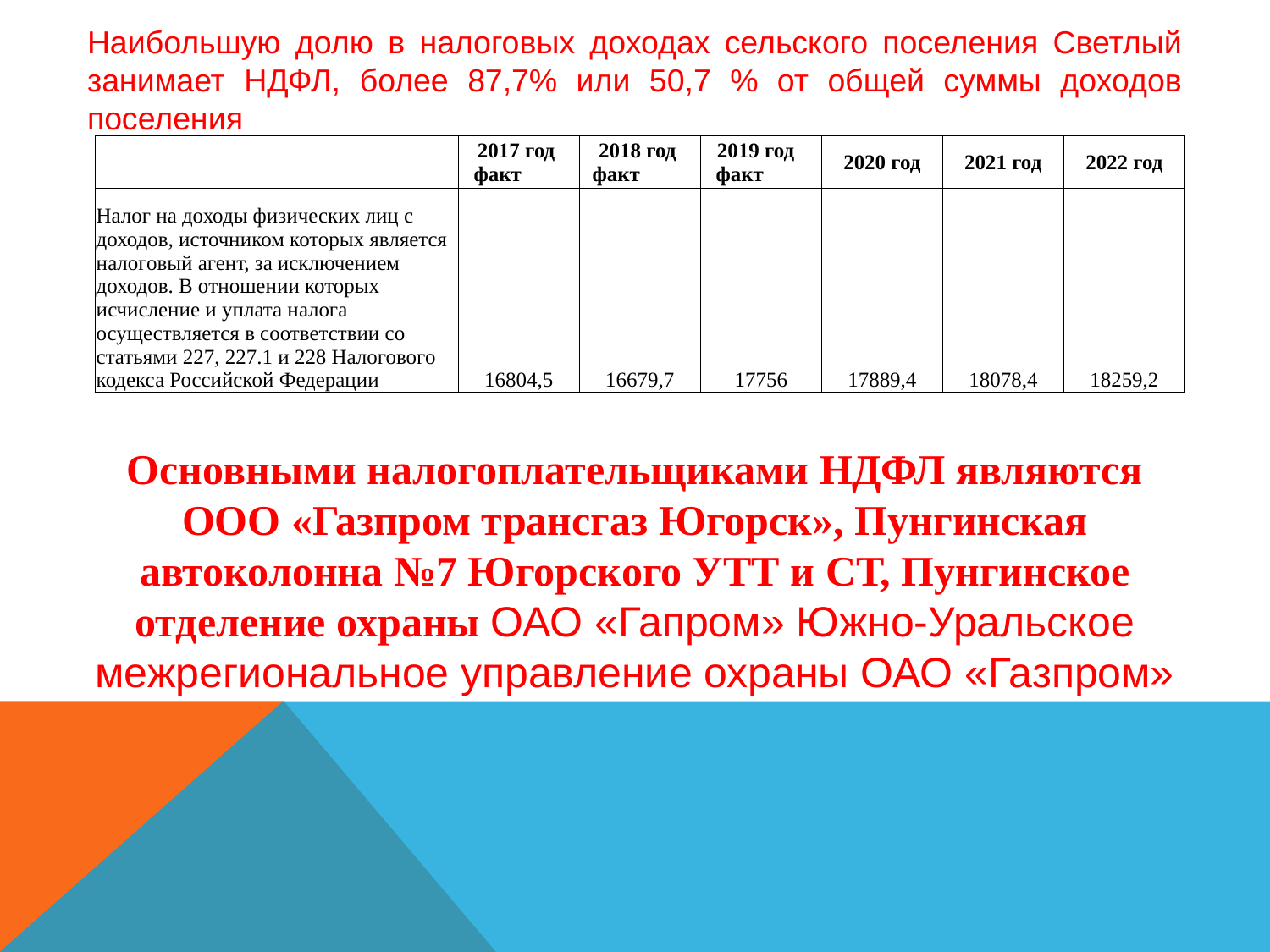

Наибольшую долю в налоговых доходах сельского поселения Светлый занимает НДФЛ, более 87,7% или 50,7 % от общей суммы доходов поселения
|  | 2017 год факт | 2018 год факт | 2019 год факт | 2020 год | 2021 год | 2022 год |
| --- | --- | --- | --- | --- | --- | --- |
| Налог на доходы физических лиц с доходов, источником которых является налоговый агент, за исключением доходов. В отношении которых исчисление и уплата налога осуществляется в соответствии со статьями 227, 227.1 и 228 Налогового кодекса Российской Федерации | 16804,5 | 16679,7 | 17756 | 17889,4 | 18078,4 | 18259,2 |
Основными налогоплательщиками НДФЛ являются ООО «Газпром трансгаз Югорск», Пунгинская автоколонна №7 Югорского УТТ и СТ, Пунгинское отделение охраны ОАО «Гапром» Южно-Уральское межрегиональное управление охраны ОАО «Газпром»